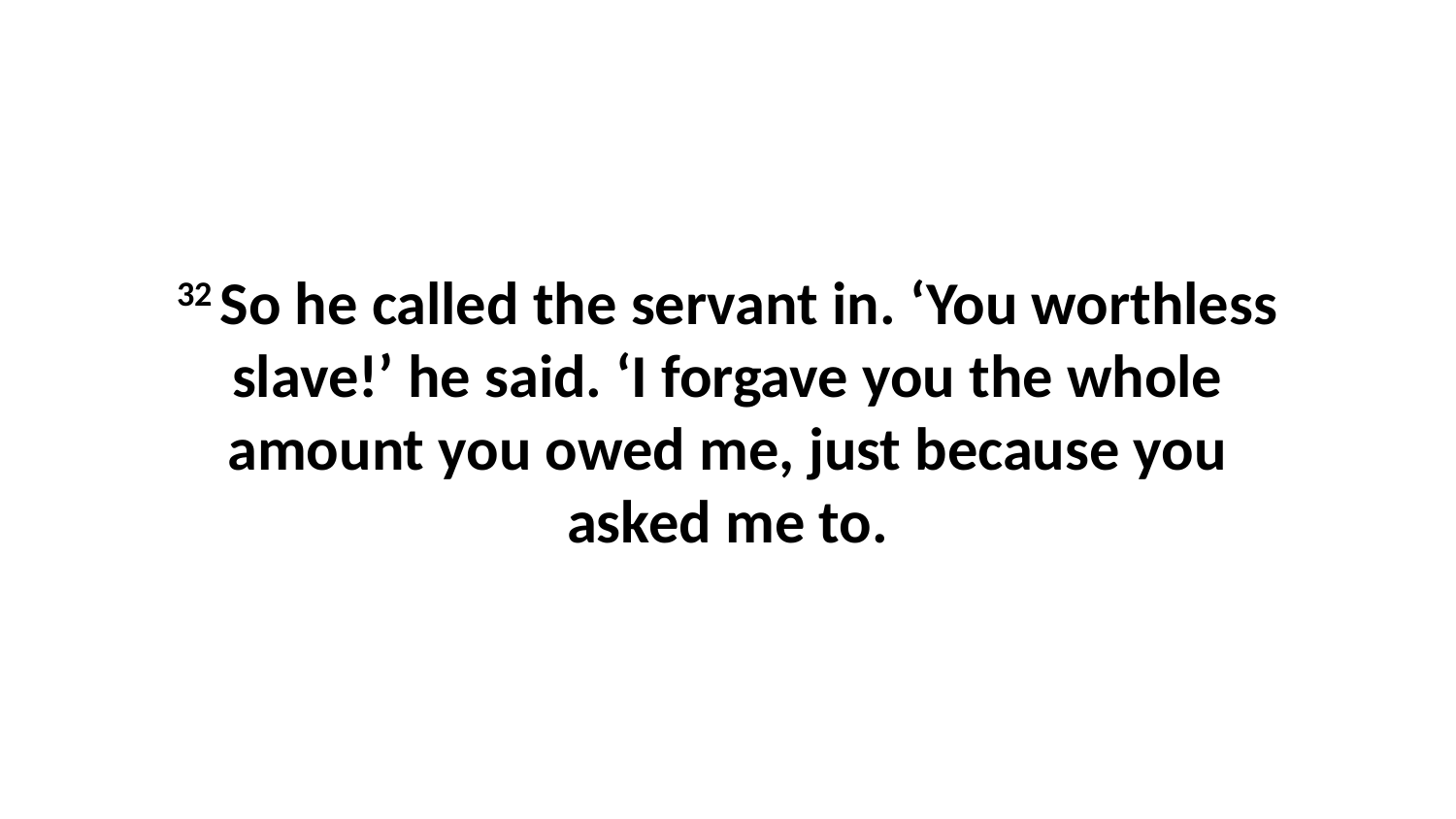

32 So he called the servant in. ‘You worthless slave!’ he said. ‘I forgave you the whole amount you owed me, just because you asked me to.